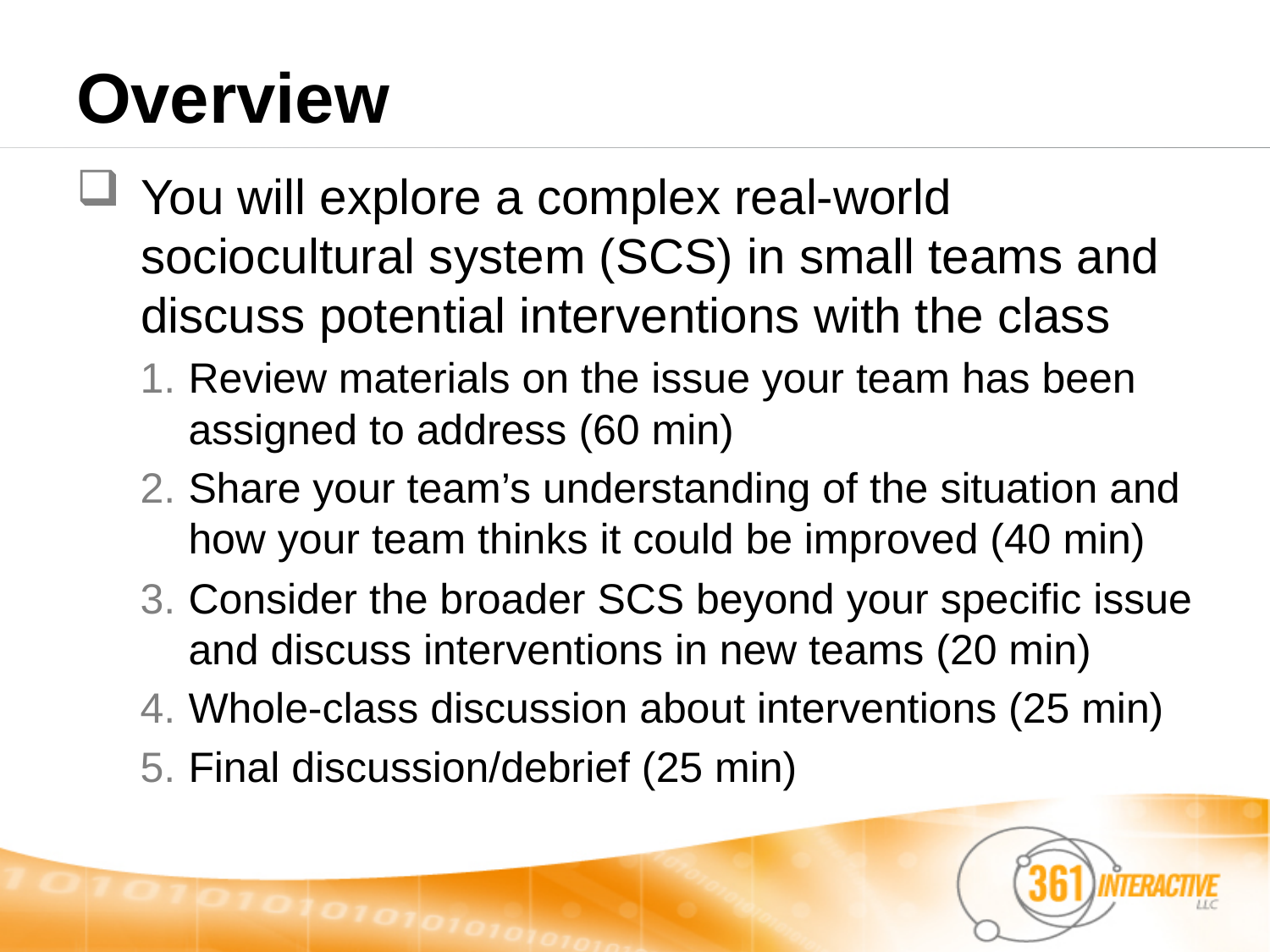

# Overview
You will explore a complex real-world sociocultural system (SCS) in small teams and discuss potential interventions with the class
Review materials on the issue your team has been assigned to address (60 min)
Share your team’s understanding of the situation and how your team thinks it could be improved (40 min)
Consider the broader SCS beyond your specific issue and discuss interventions in new teams (20 min)
Whole-class discussion about interventions (25 min)
Final discussion/debrief (25 min)